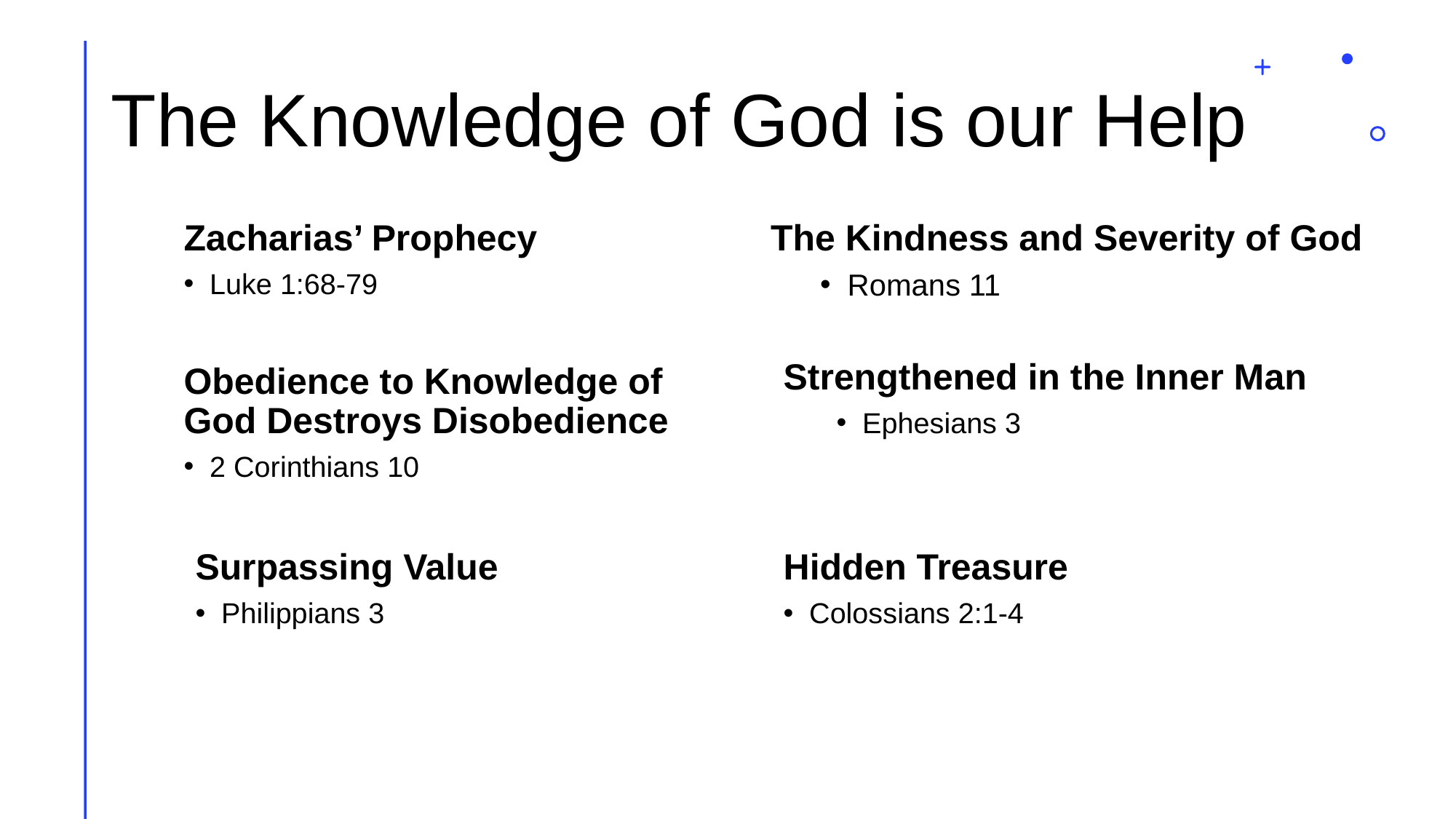

# The Knowledge of God is our Help
Zacharias’ Prophecy
The Kindness and Severity of God
Luke 1:68-79
Romans 11
Strengthened in the Inner Man
Obedience to Knowledge of God Destroys Disobedience
Ephesians 3
2 Corinthians 10
Surpassing Value
Hidden Treasure
Philippians 3
Colossians 2:1-4